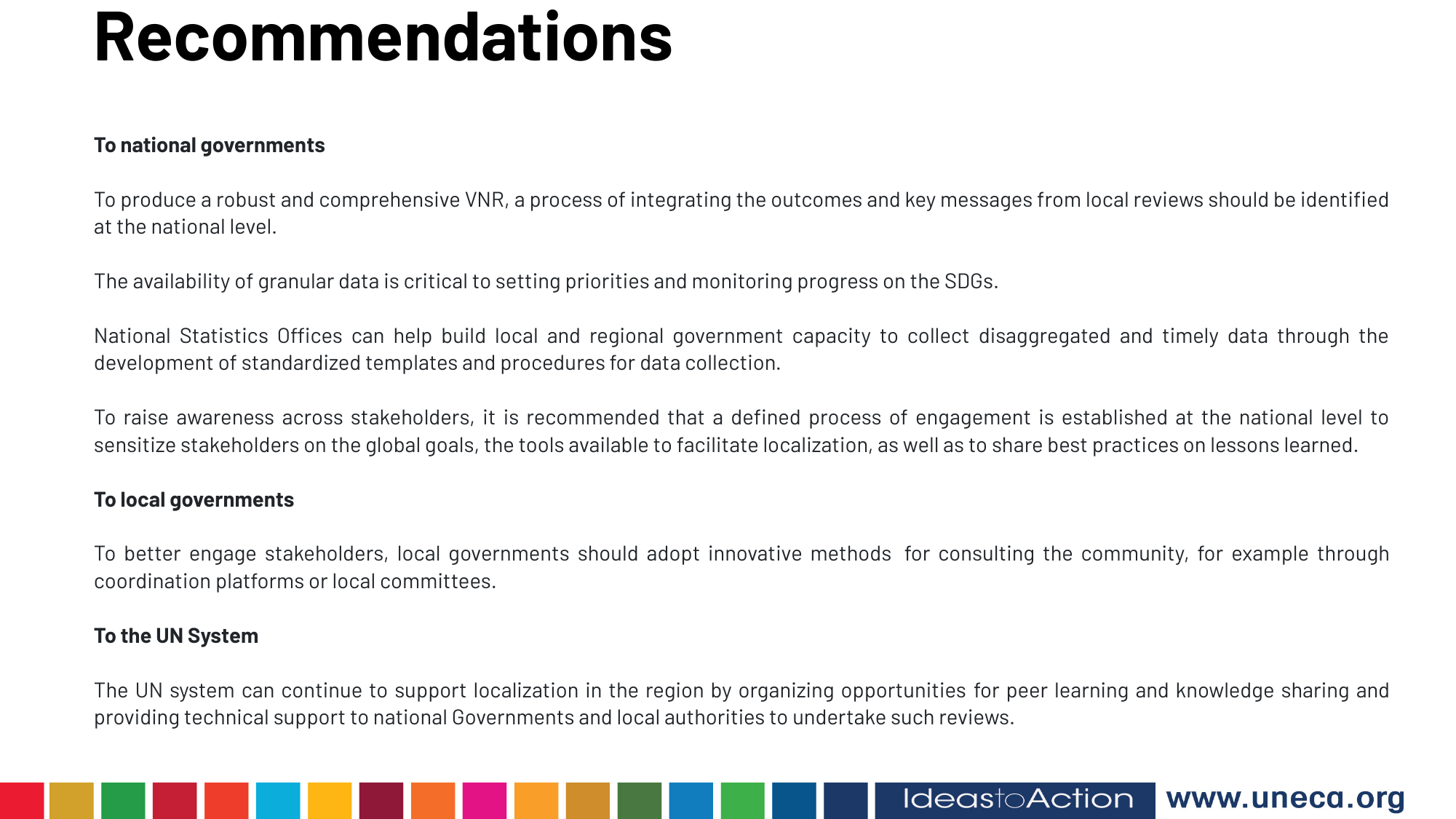

Recommendations
To national governments

To produce a robust and comprehensive VNR, a process of integrating the outcomes and key messages from local reviews should be identified at the national level.

The availability of granular data is critical to setting priorities and monitoring progress on the SDGs.

National Statistics Offices can help build local and regional government capacity to collect disaggregated and timely data through the development of standardized templates and procedures for data collection.

To raise awareness across stakeholders, it is recommended that a defined process of engagement is established at the national level to sensitize stakeholders on the global goals, the tools available to facilitate localization, as well as to share best practices on lessons learned.

To local governments

To better engage stakeholders, local governments should adopt innovative methods  for consulting the community, for example through coordination platforms or local committees.

To the UN System

The UN system can continue to support localization in the region by organizing opportunities for peer learning and knowledge sharing and providing technical support to national Governments and local authorities to undertake such reviews.